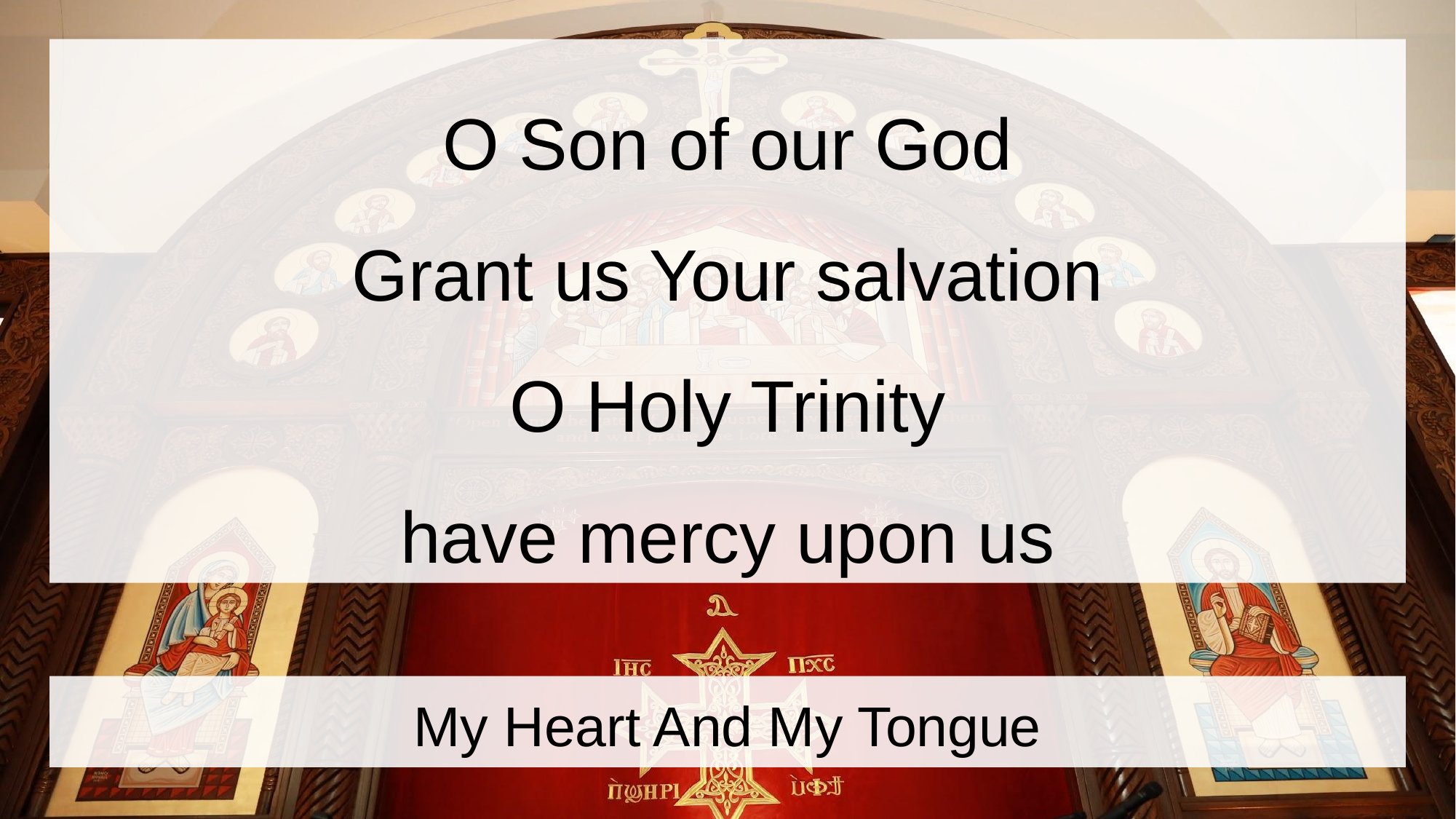

O Son of our God
Grant us Your salvation
O Holy Trinity
have mercy upon us

# My Heart And My Tongue